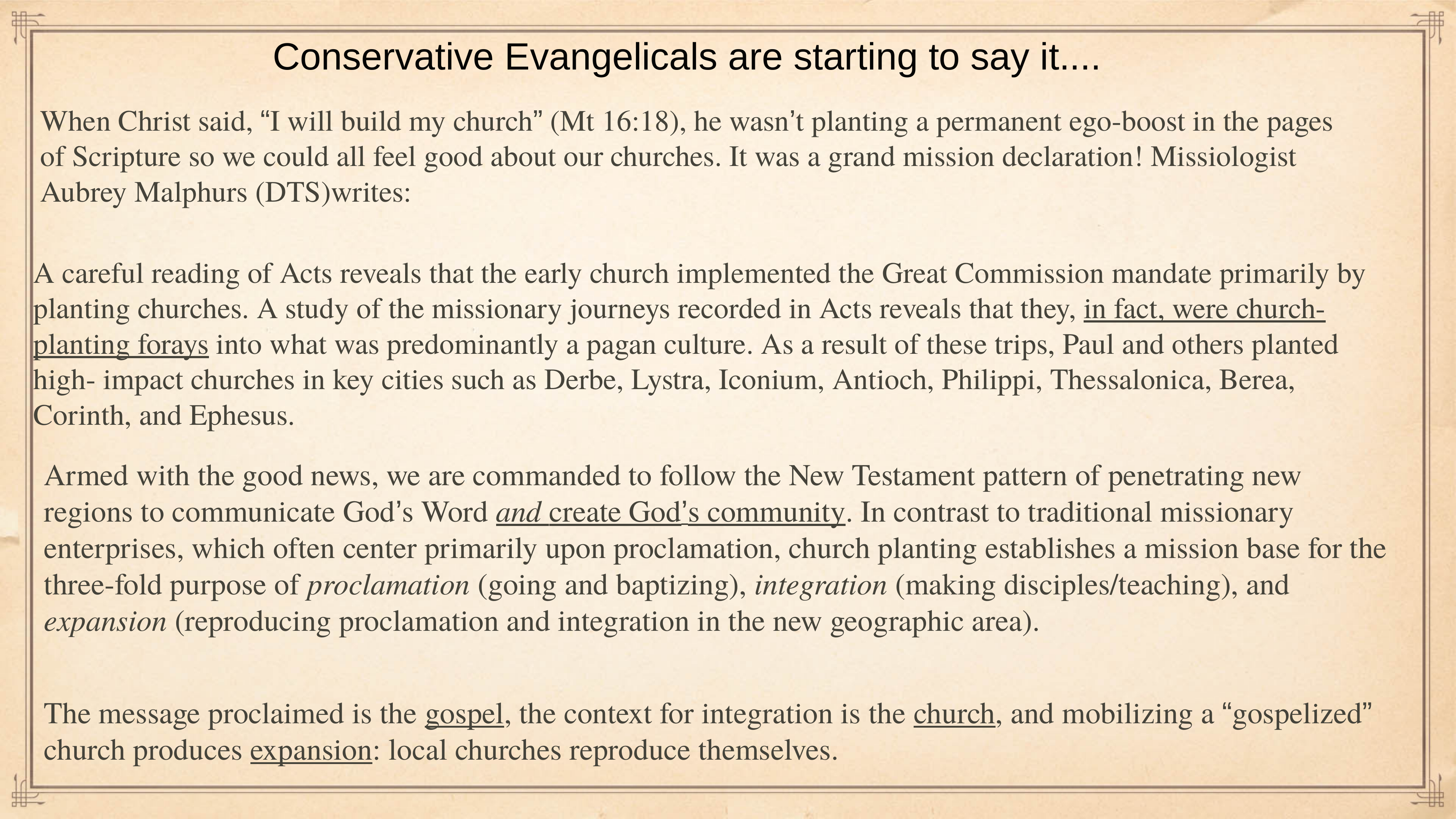

Conservative Evangelicals are starting to say it....
When Christ said, “I will build my church” (Mt 16:18), he wasn’t planting a permanent ego-boost in the pages of Scripture so we could all feel good about our churches. It was a grand mission declaration! Missiologist Aubrey Malphurs (DTS)writes:

A careful reading of Acts reveals that the early church implemented the Great Commission mandate primarily by planting churches. A study of the missionary journeys recorded in Acts reveals that they, in fact, were church-planting forays into what was predominantly a pagan culture. As a result of these trips, Paul and others planted high- impact churches in key cities such as Derbe, Lystra, Iconium, Antioch, Philippi, Thessalonica, Berea, Corinth, and Ephesus.

Armed with the good news, we are commanded to follow the New Testament pattern of penetrating new regions to communicate God’s Word and create God’s community. In contrast to traditional missionary enterprises, which often center primarily upon proclamation, church planting establishes a mission base for the three-fold purpose of proclamation (going and baptizing), integration (making disciples/teaching), and expansion (reproducing proclamation and integration in the new geographic area).

The message proclaimed is the gospel, the context for integration is the church, and mobilizing a “gospelized” church produces expansion: local churches reproduce themselves.